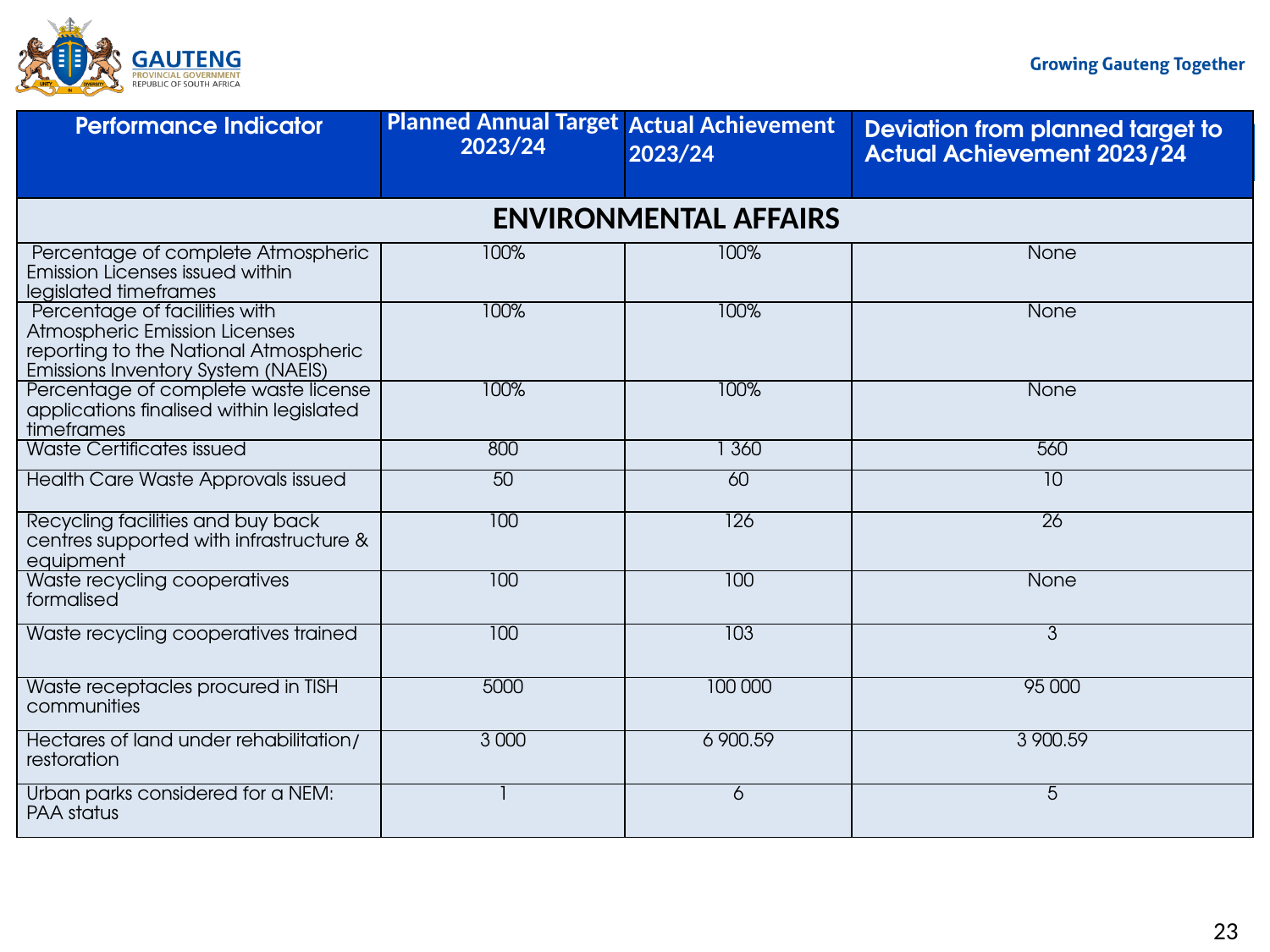

| Performance Indicator | Planned Annual Target 2023/24 | Actual Achievement 2023/24 | Deviation from planned target to Actual Achievement 2023/24 |
| --- | --- | --- | --- |
| ENVIRONMENTAL AFFAIRS |  |  |  |
| Percentage of complete Atmospheric Emission Licenses issued within legislated timeframes | 100% | 100% | None |
| Percentage of facilities with Atmospheric Emission Licenses reporting to the National Atmospheric Emissions Inventory System (NAEIS) | 100% | 100% | None |
| Percentage of complete waste license applications finalised within legislated timeframes | 100% | 100% | None |
| Waste Certificates issued | 800 | 1 360 | 560 |
| Health Care Waste Approvals issued | 50 | 60 | 10 |
| Recycling facilities and buy back centres supported with infrastructure & equipment | 100 | 126 | 26 |
| Waste recycling cooperatives formalised | 100 | 100 | None |
| Waste recycling cooperatives trained | 100 | 103 | 3 |
| Waste receptacles procured in TISH communities | 5000 | 100 000 | 95 000 |
| Hectares of land under rehabilitation/ restoration | 3 000 | 6 900.59 | 3 900.59 |
| Urban parks considered for a NEM: PAA status | 1 | 6 | 5 |
#
23